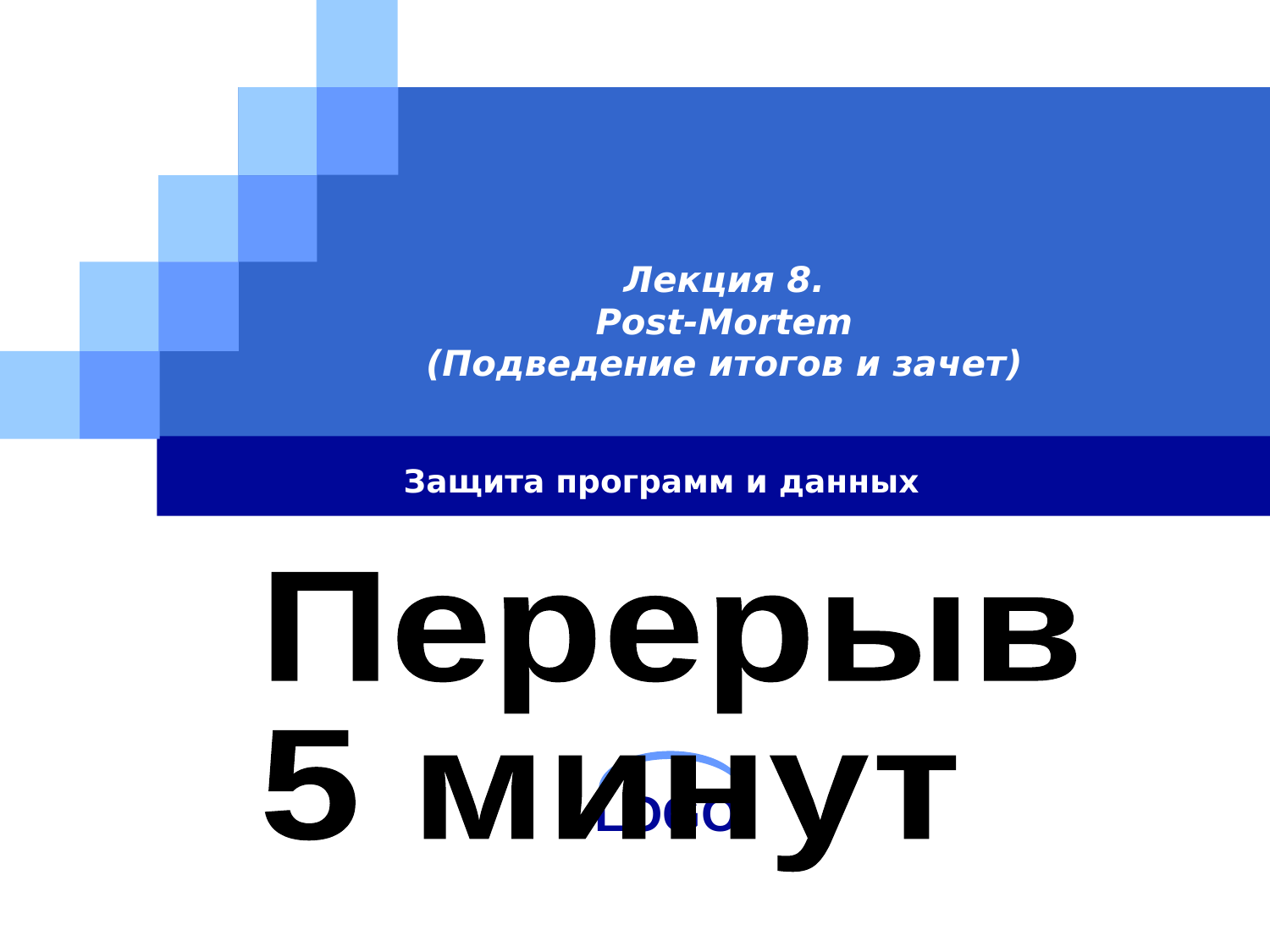

# Лекция 8. Post-Mortem (Подведение итогов и зачет)
Защита программ и данных
Перерыв
5 минут
www.themegallery.com